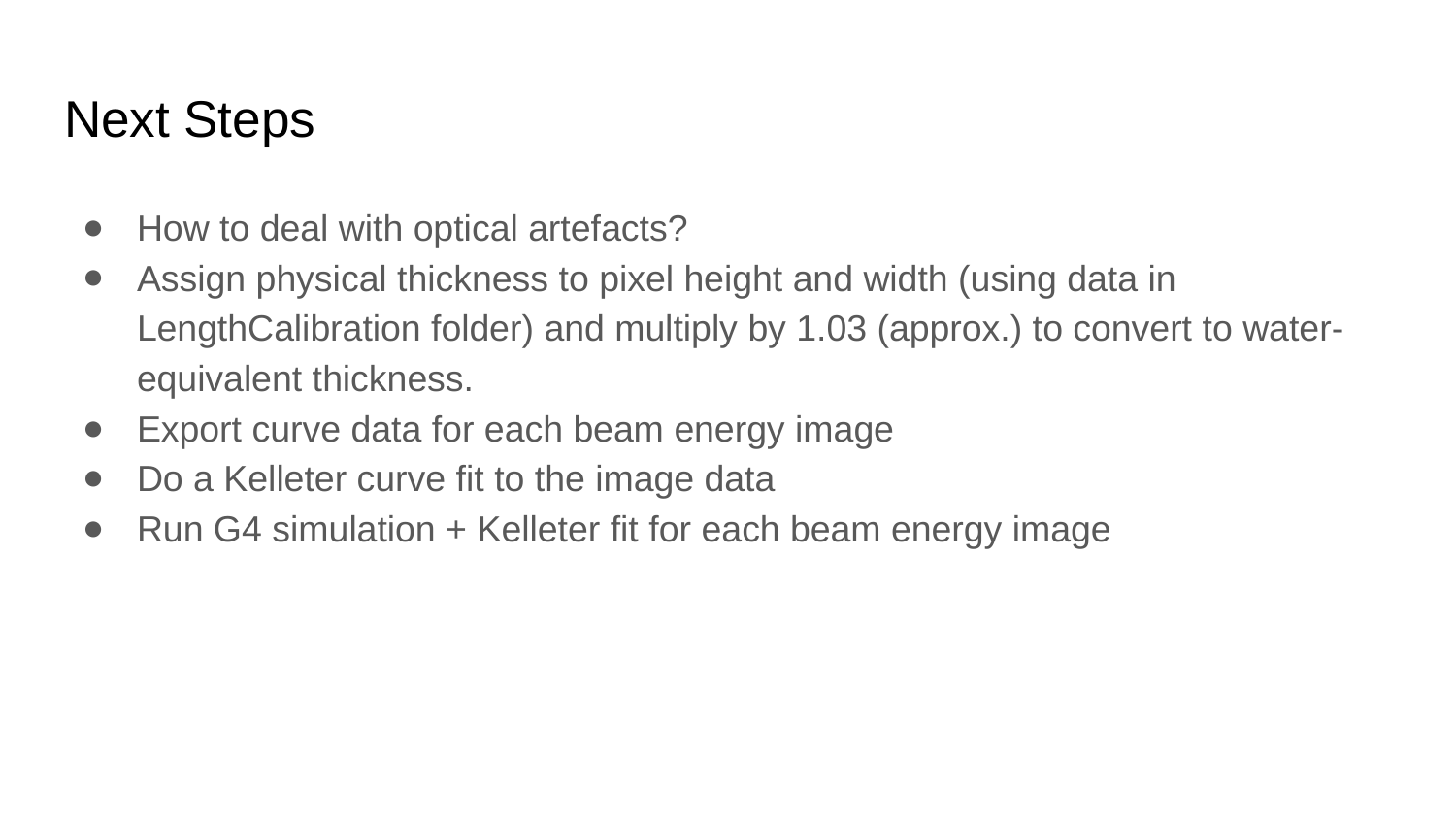

# Next Steps
How to deal with optical artefacts?
Assign physical thickness to pixel height and width (using data in LengthCalibration folder) and multiply by 1.03 (approx.) to convert to water-equivalent thickness.
Export curve data for each beam energy image
Do a Kelleter curve fit to the image data
Run G4 simulation + Kelleter fit for each beam energy image